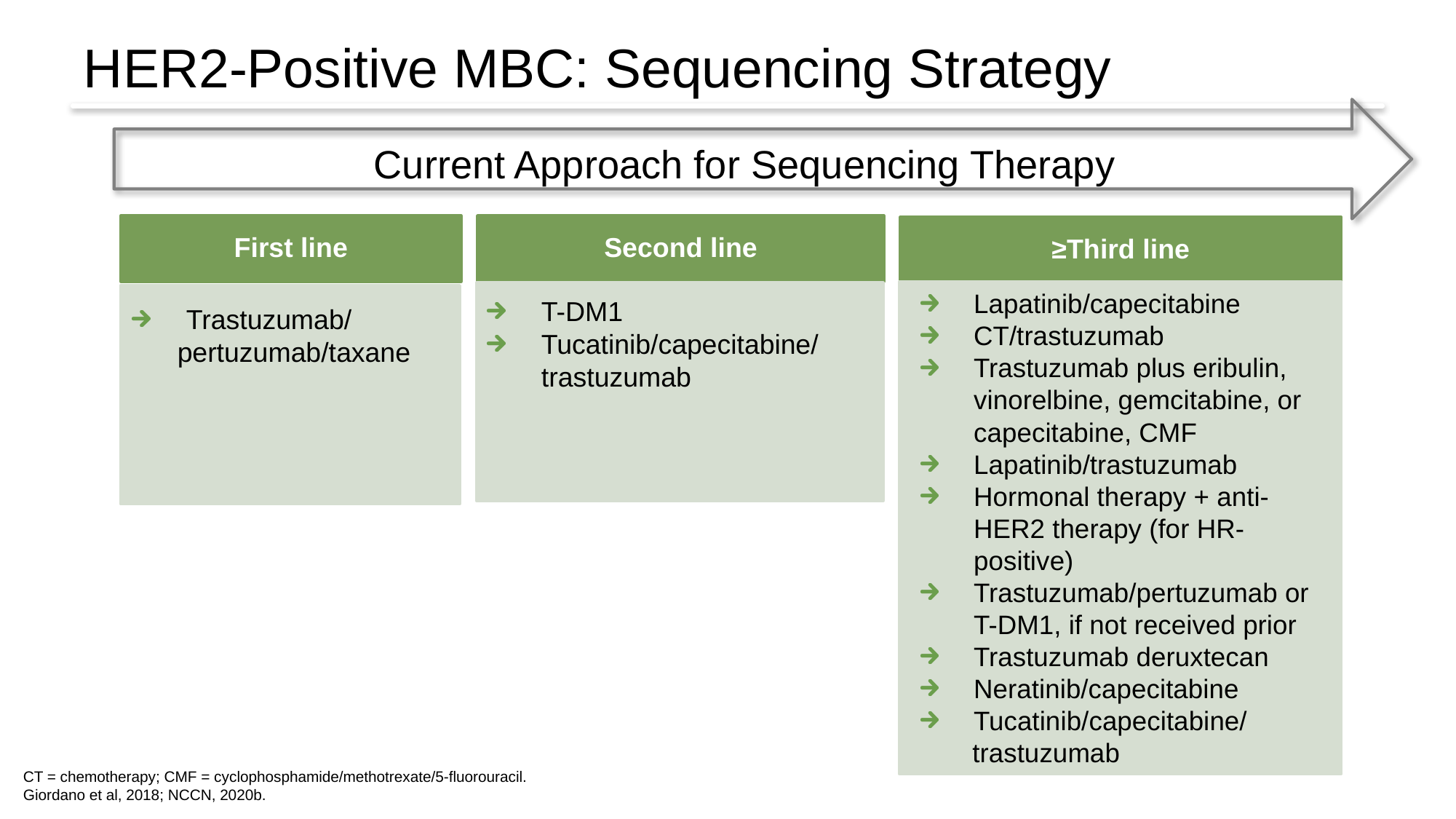

# HER2-Positive MBC: Sequencing Strategy

Current Approach for Sequencing Therapy
First line
Second line
≥Third line
Lapatinib/capecitabine
CT/trastuzumab
Trastuzumab plus eribulin, vinorelbine, gemcitabine, or capecitabine, CMF
Lapatinib/trastuzumab
Hormonal therapy + anti-HER2 therapy (for HR-positive)
Trastuzumab/pertuzumab or T-DM1, if not received prior
Trastuzumab deruxtecan
Neratinib/capecitabine
Tucatinib/capecitabine/
       trastuzumab

T-DM1
Tucatinib/capecitabine/trastuzumab
Trastuzumab/
      pertuzumab/taxane
CT = chemotherapy; CMF = cyclophosphamide/methotrexate/5-fluorouracil.
Giordano et al, 2018; NCCN, 2020b.